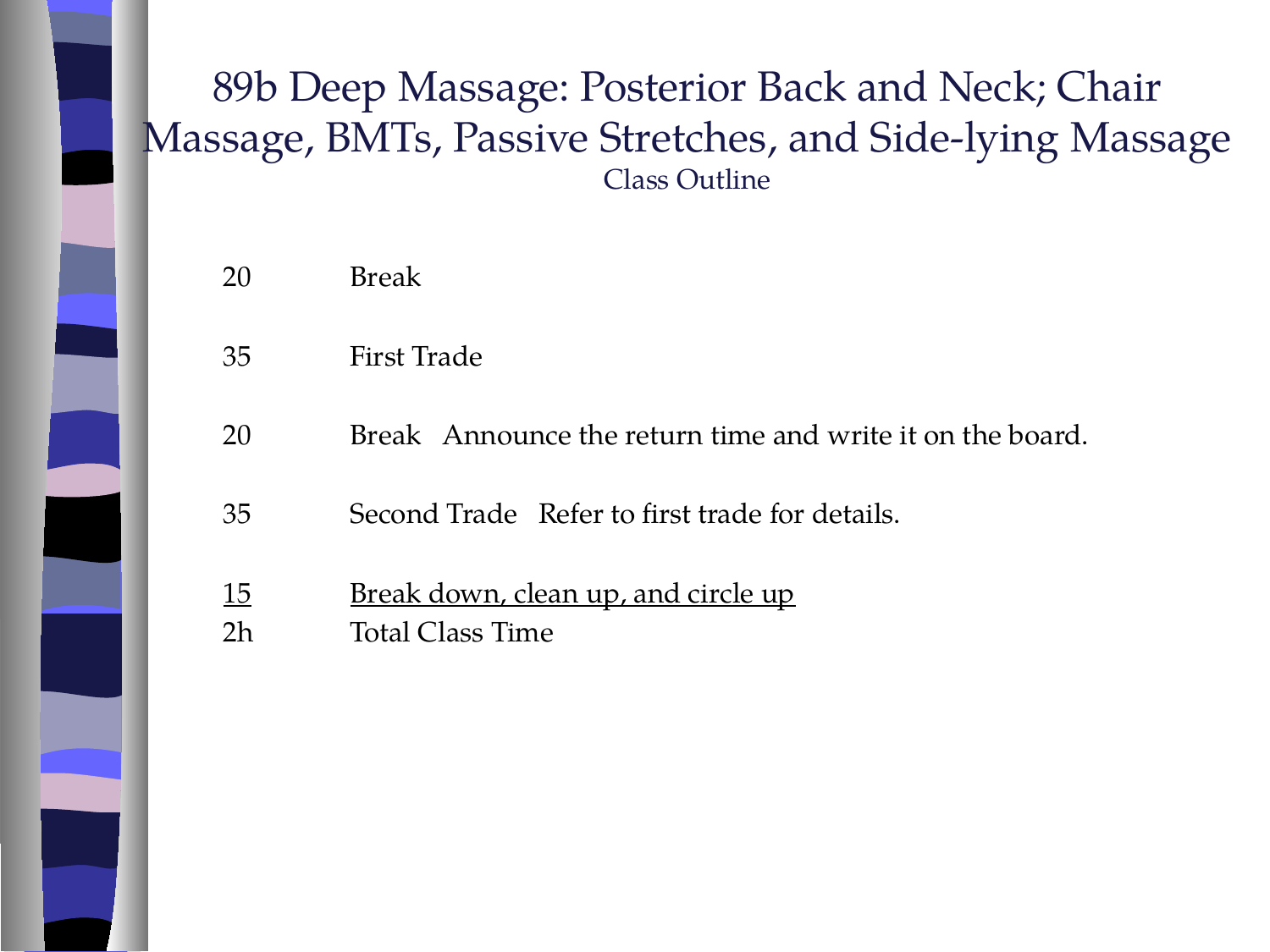

# 89b Deep Massage: Posterior Back and Neck; Chair Massage, BMTs, Passive Stretches, and Side-lying Massage Class Outline
	20	Break

	35	First Trade

	20	Break   Announce the return time and write it on the board.

	35	Second Trade   Refer to first trade for details.

	15	Break down, clean up, and circle up
	2h 	Total Class Time